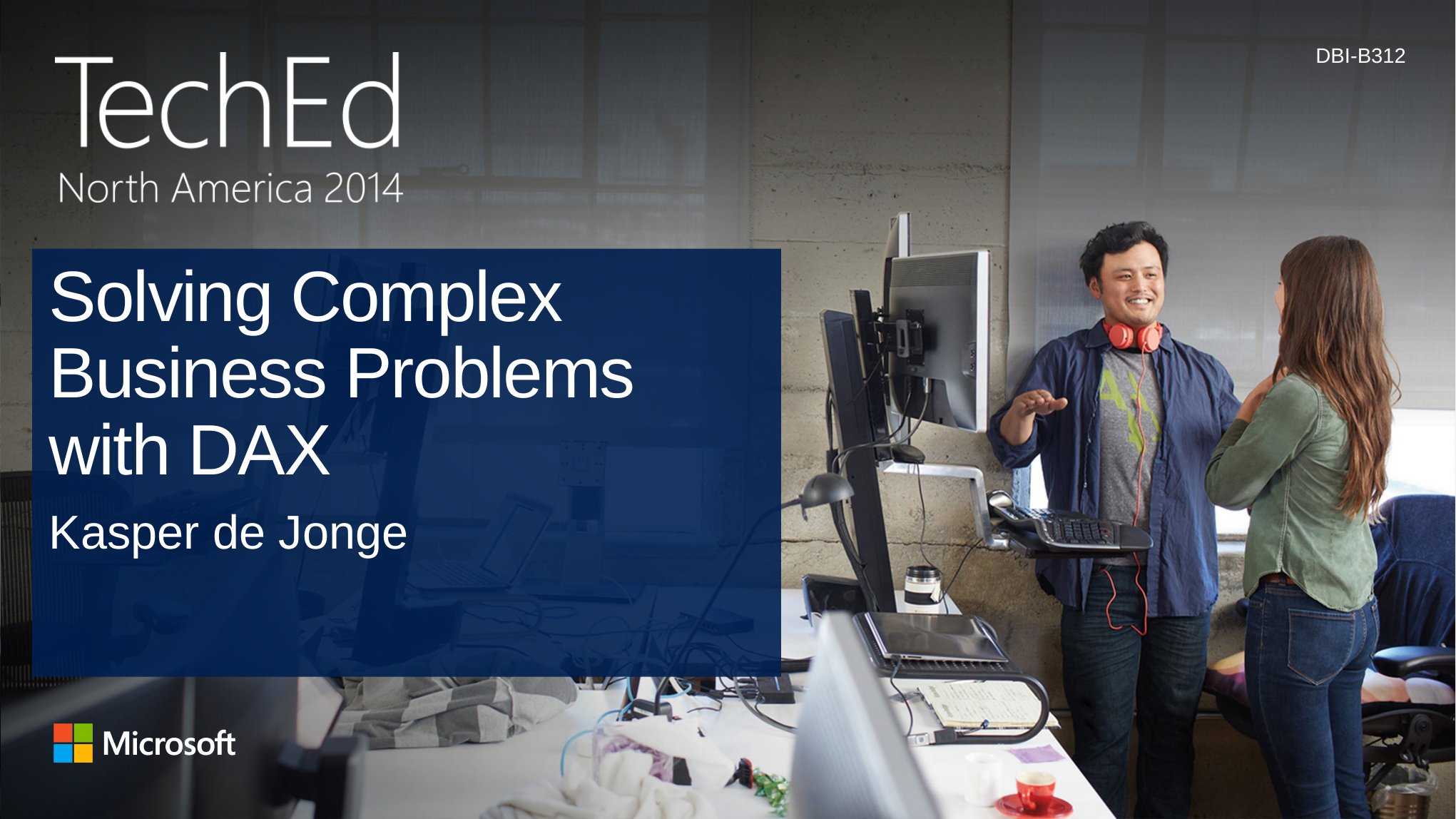

DBI-B312
# Solving Complex Business Problems with DAX
Kasper de Jonge